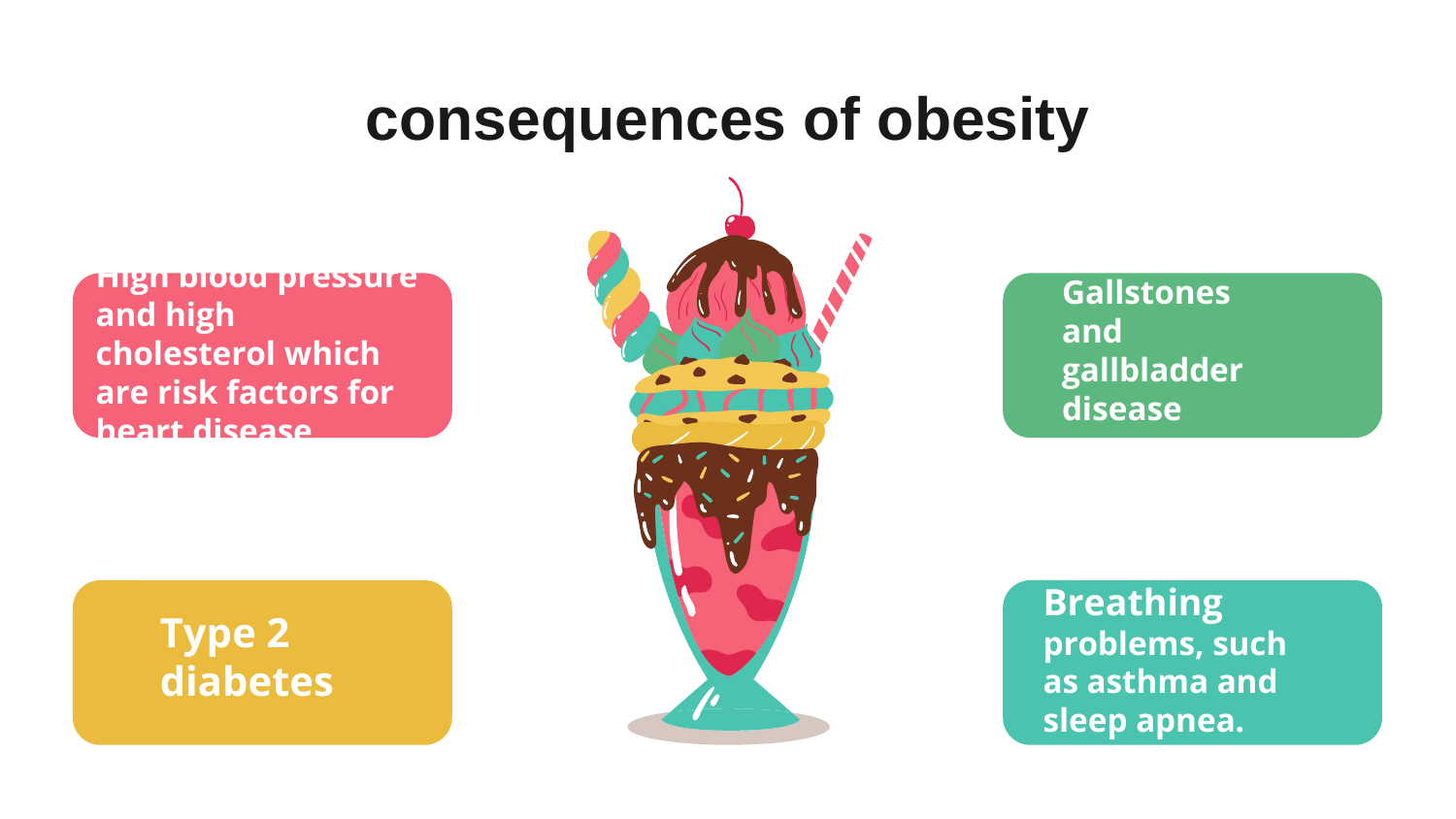

# consequences of obesity

High blood pressure and high cholesterol which are risk factors for heart disease.

Gallstones and gallbladder disease

Type 2 diabetes

Breathing problems, such as asthma and sleep apnea.